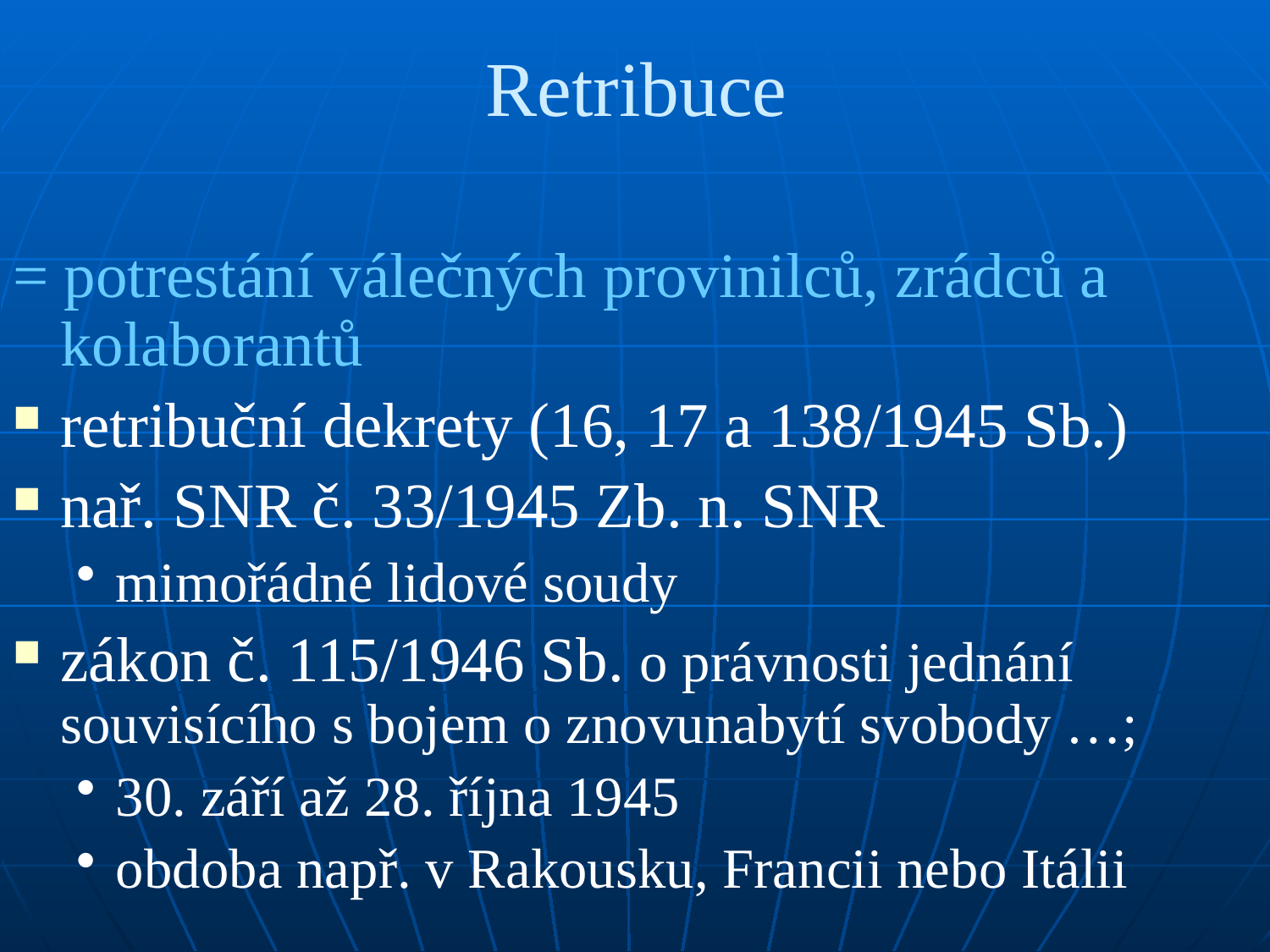

# Retribuce
= potrestání válečných provinilců, zrádců a kolaborantů
retribuční dekrety (16, 17 a 138/1945 Sb.)
nař. SNR č. 33/1945 Zb. n. SNR
mimořádné lidové soudy
zákon č. 115/1946 Sb. o právnosti jednání souvisícího s bojem o znovunabytí svobody …;
30. září až 28. října 1945
obdoba např. v Rakousku, Francii nebo Itálii